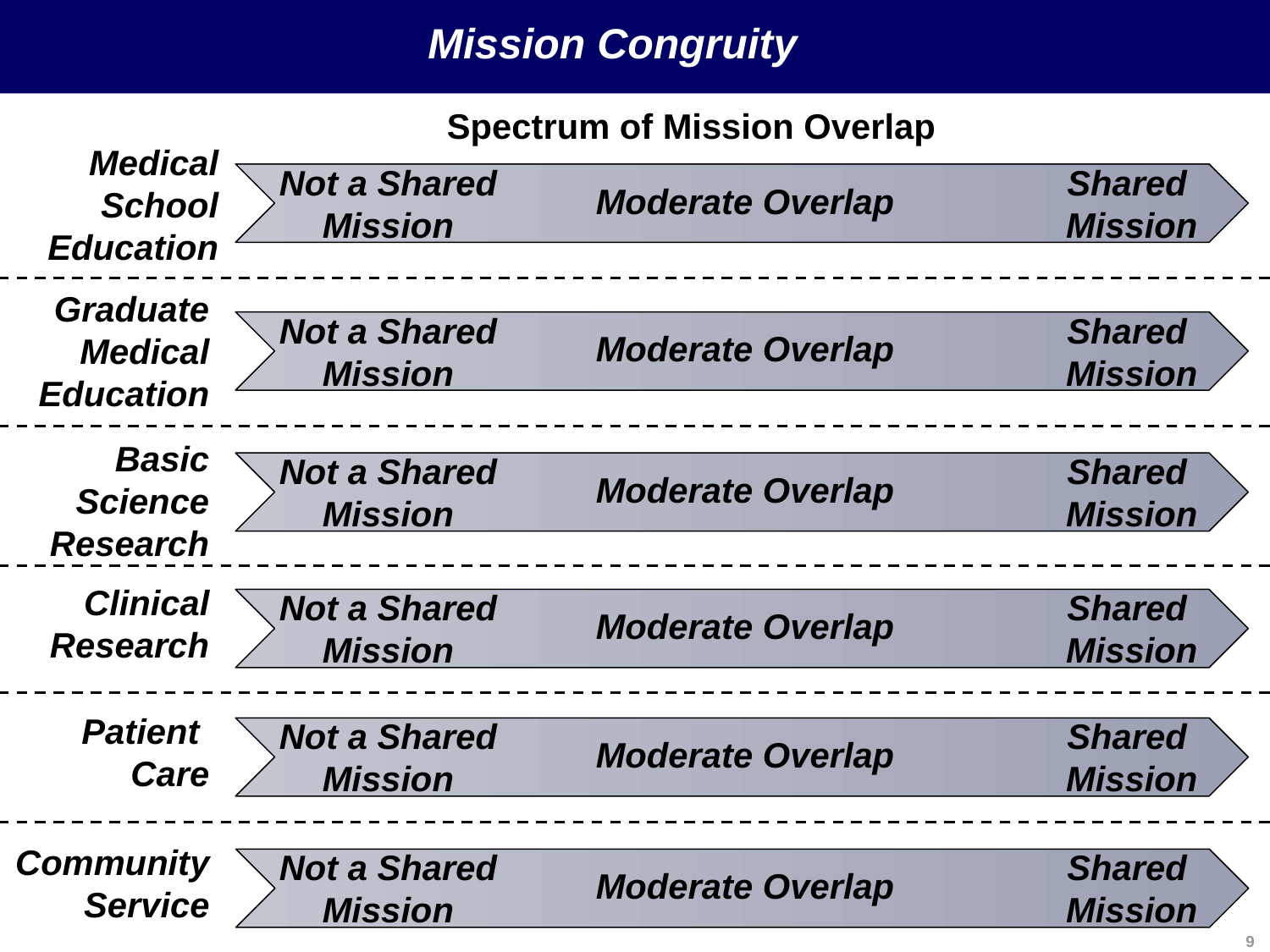

# Mission Congruity
Spectrum of Mission Overlap
Medical School Education
Shared
Mission
Not a Shared Mission

Moderate Overlap
Graduate Medical Education
Shared
Mission
Not a Shared Mission

Moderate Overlap
Basic Science Research
Shared
Mission
Not a Shared Mission

Moderate Overlap
Clinical Research
Shared
Mission
Not a Shared Mission

Moderate Overlap
Patient
Care
Shared
Mission
Not a Shared Mission

Moderate Overlap
Community Service
Shared
Mission
Not a Shared Mission

Moderate Overlap